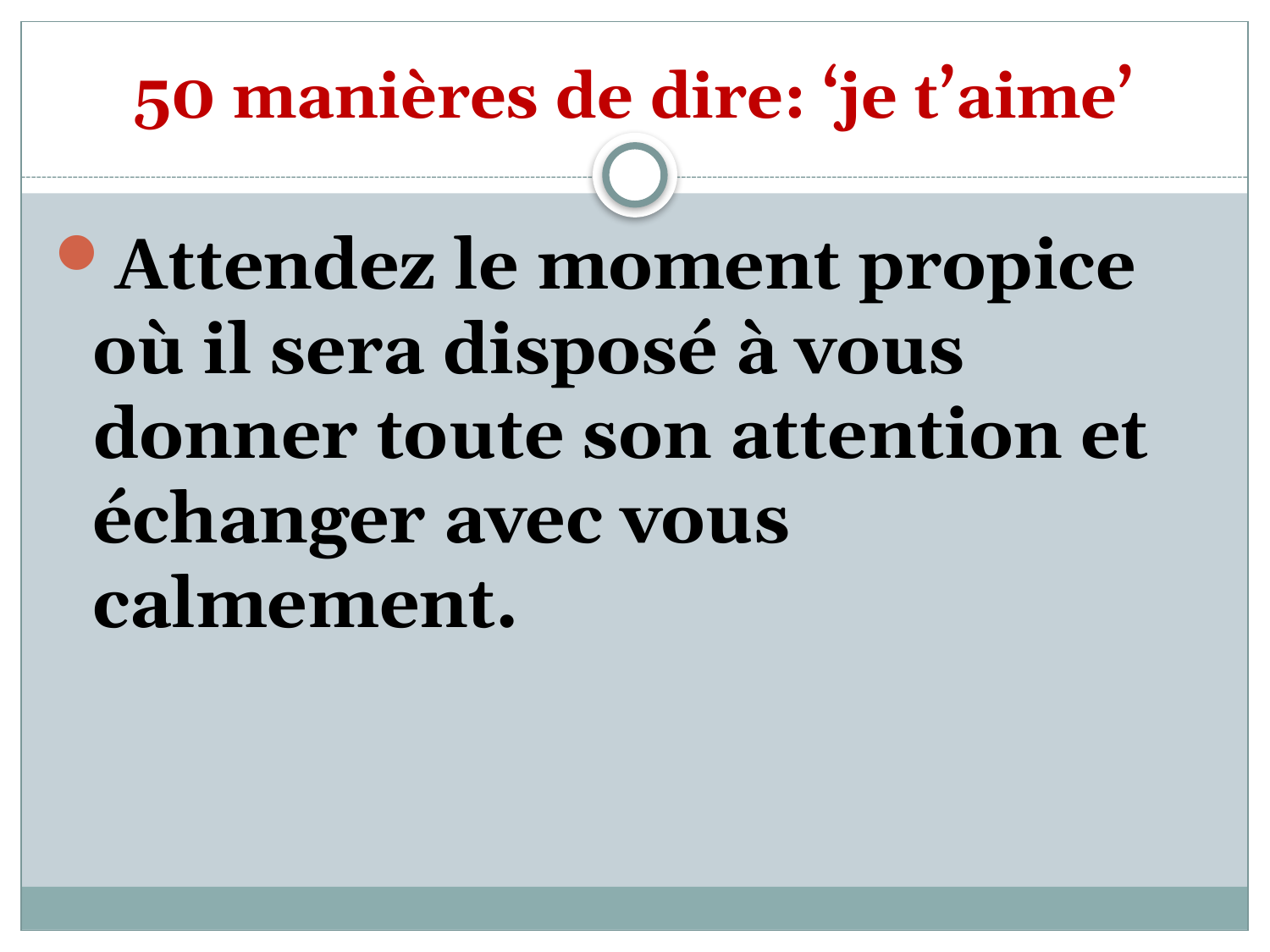

# 50 manières de dire: ‘je t’aime’
Attendez le moment propice où il sera disposé à vous donner toute son attention et échanger avec vous calmement.